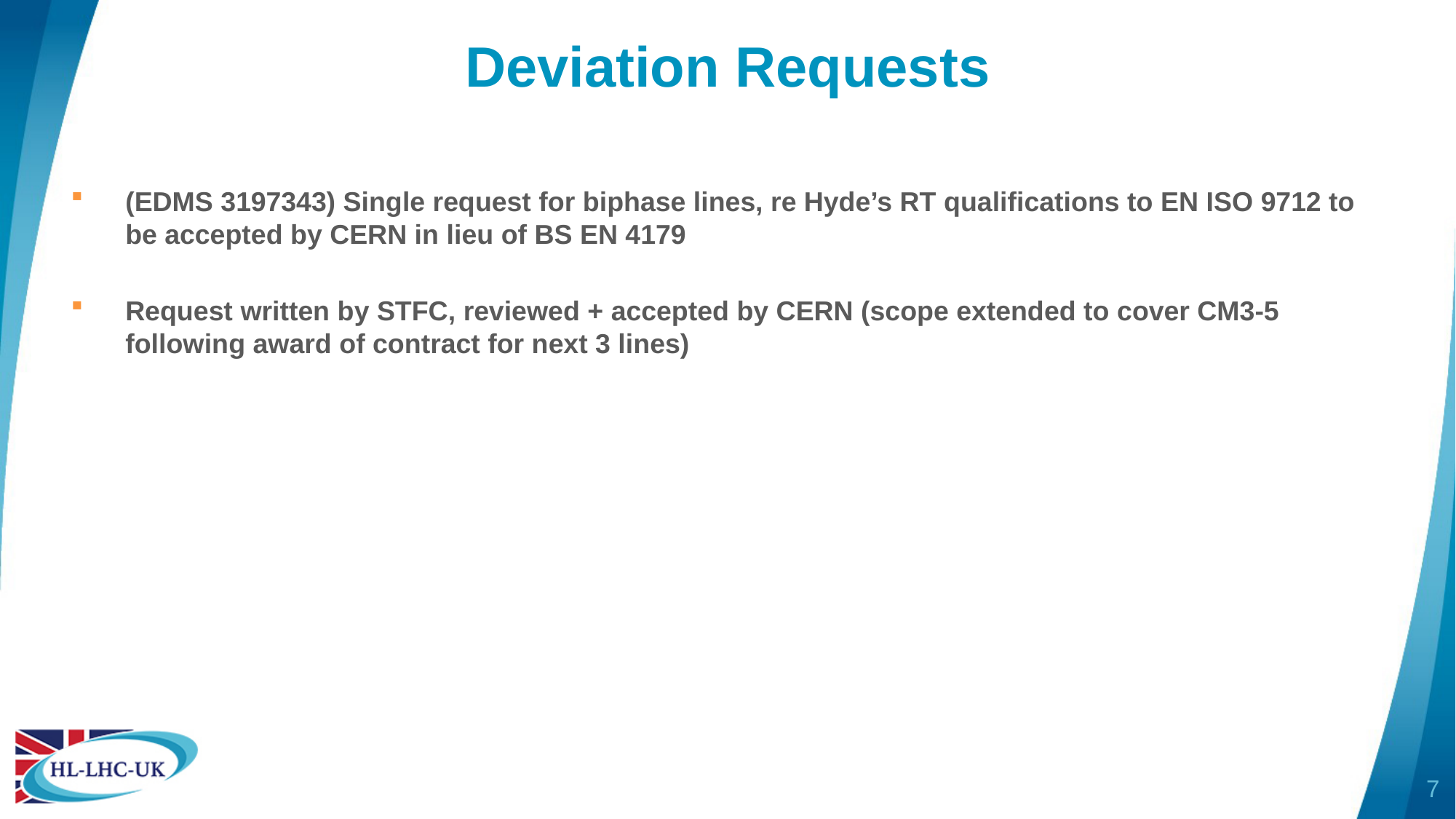

# Deviation Requests

(EDMS 3197343) Single request for biphase lines, re Hyde’s RT qualifications to EN ISO 9712 to be accepted by CERN in lieu of BS EN 4179

Request written by STFC, reviewed + accepted by CERN (scope extended to cover CM3-5 following award of contract for next 3 lines)

7